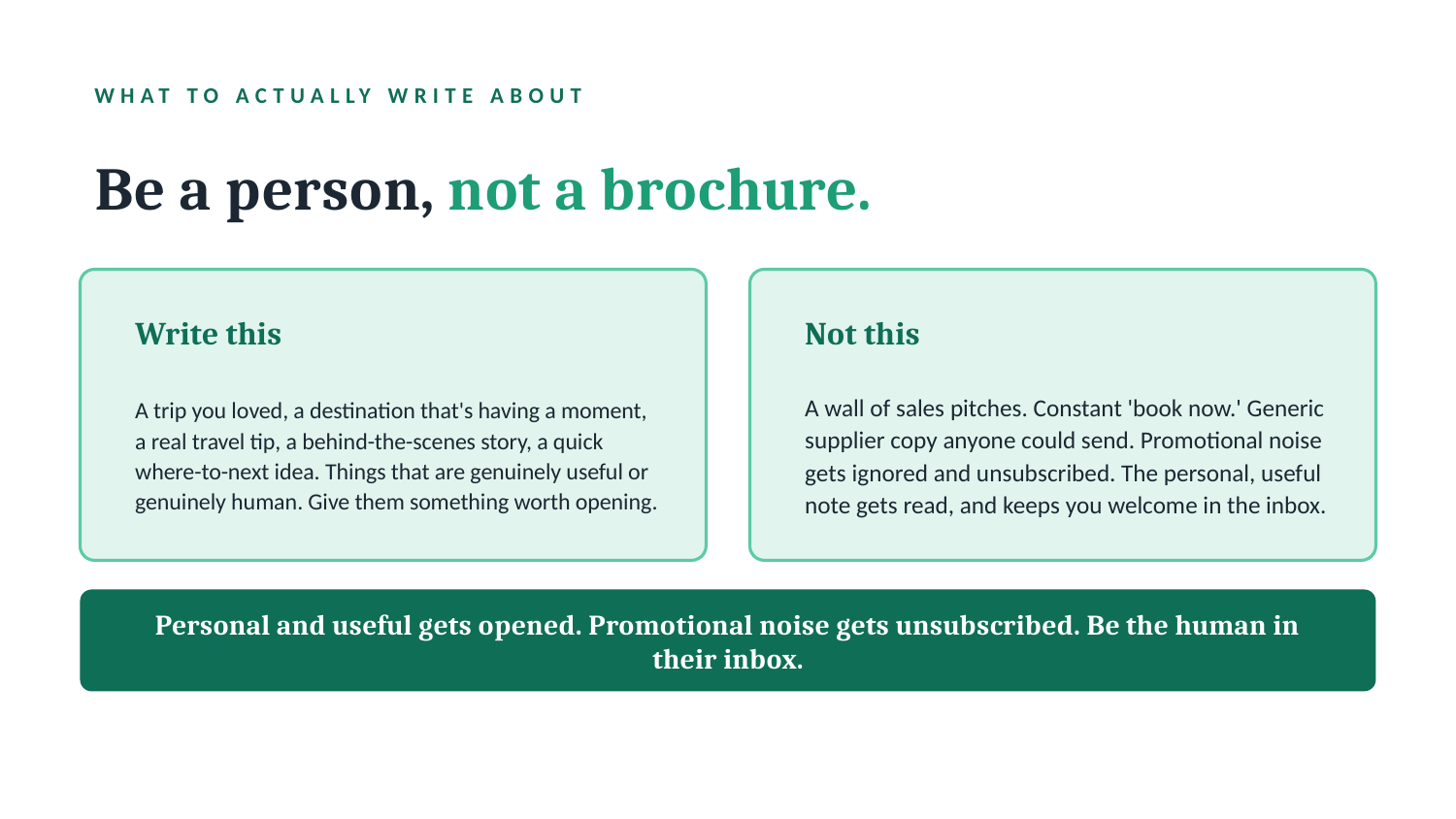

WHAT TO ACTUALLY WRITE ABOUT
Be a person, not a brochure.

Write this
Not this
A trip you loved, a destination that's having a moment, a real travel tip, a behind-the-scenes story, a quick where-to-next idea. Things that are genuinely useful or genuinely human. Give them something worth opening.
A wall of sales pitches. Constant 'book now.' Generic supplier copy anyone could send. Promotional noise gets ignored and unsubscribed. The personal, useful note gets read, and keeps you welcome in the inbox.

Personal and useful gets opened. Promotional noise gets unsubscribed. Be the human in their inbox.